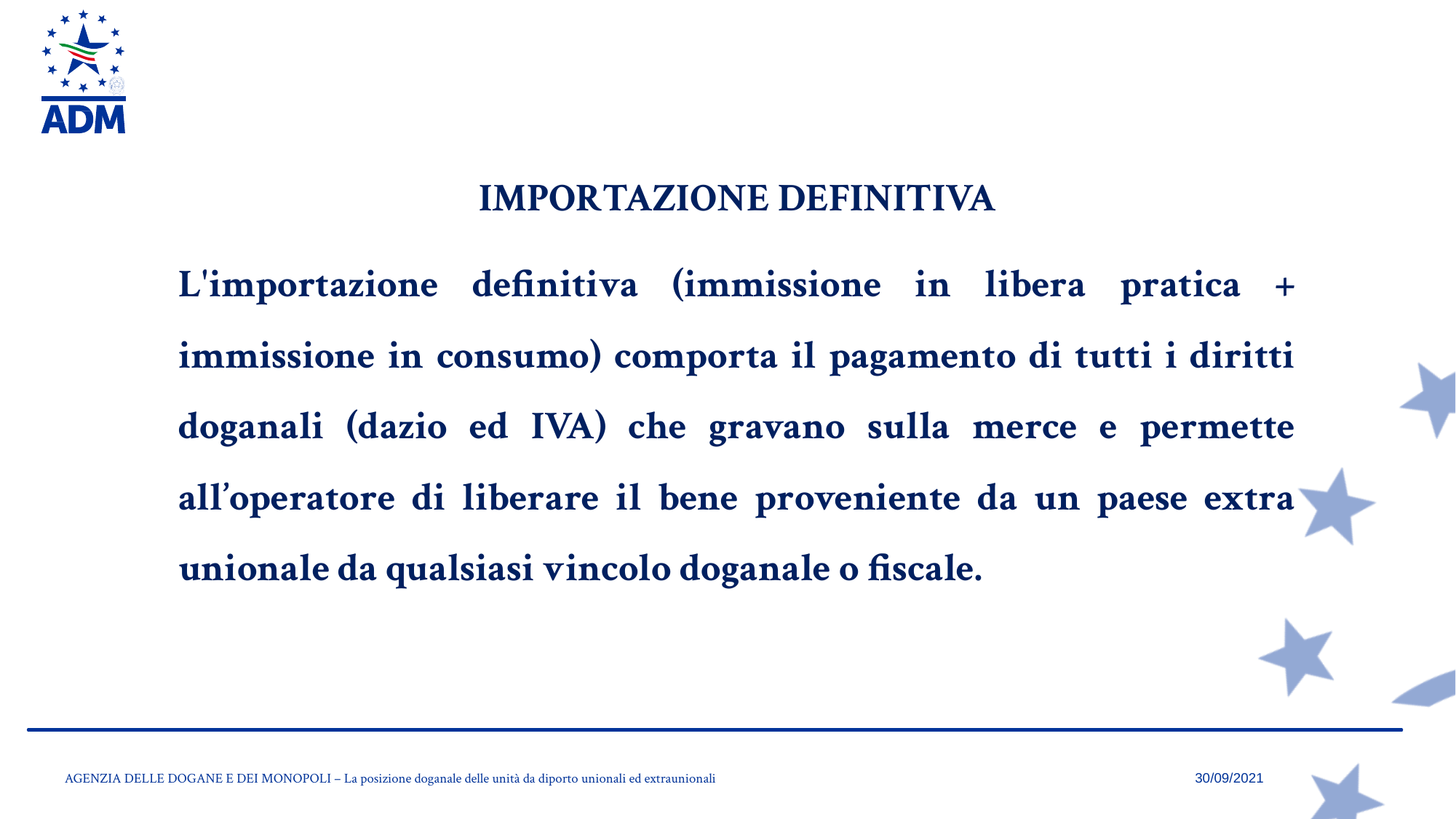

IMPORTAZIONE DEFINITIVA
L'importazione definitiva (immissione in libera pratica + immissione in consumo) comporta il pagamento di tutti i diritti doganali (dazio ed IVA) che gravano sulla merce e permette all’operatore di liberare il bene proveniente da un paese extra unionale da qualsiasi vincolo doganale o fiscale.
AGENZIA DELLE DOGANE E DEI MONOPOLI – La posizione doganale delle unità da diporto unionali ed extraunionali
30/09/2021